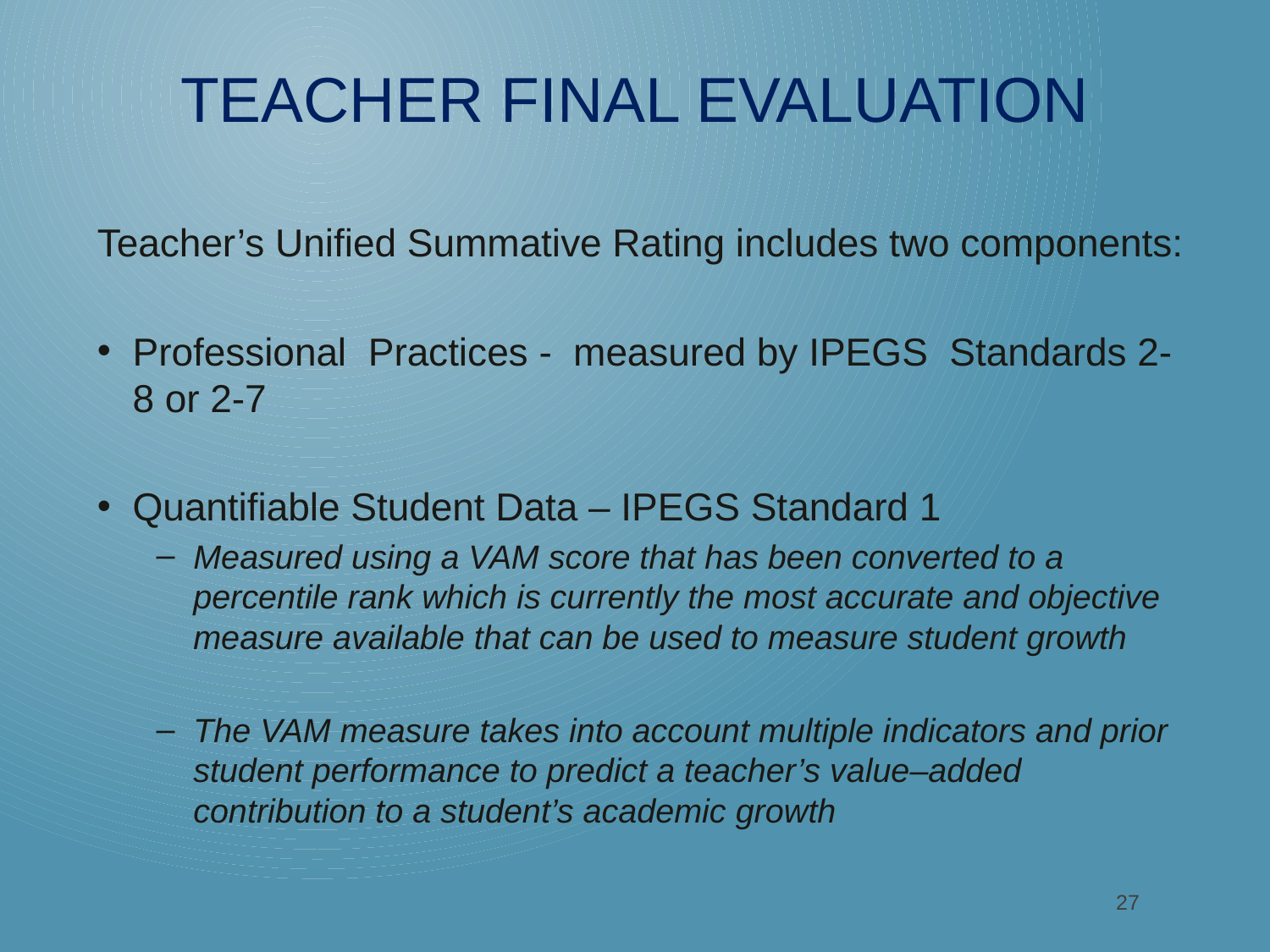

# Teacher FINAL EVALUATION
Teacher’s Unified Summative Rating includes two components:

Professional  Practices -  measured by IPEGS  Standards 2-8 or 2-7

Quantifiable Student Data – IPEGS Standard 1
Measured using a VAM score that has been converted to a percentile rank which is currently the most accurate and objective measure available that can be used to measure student growth

The VAM measure takes into account multiple indicators and prior student performance to predict a teacher’s value–added  contribution to a student’s academic growth
27